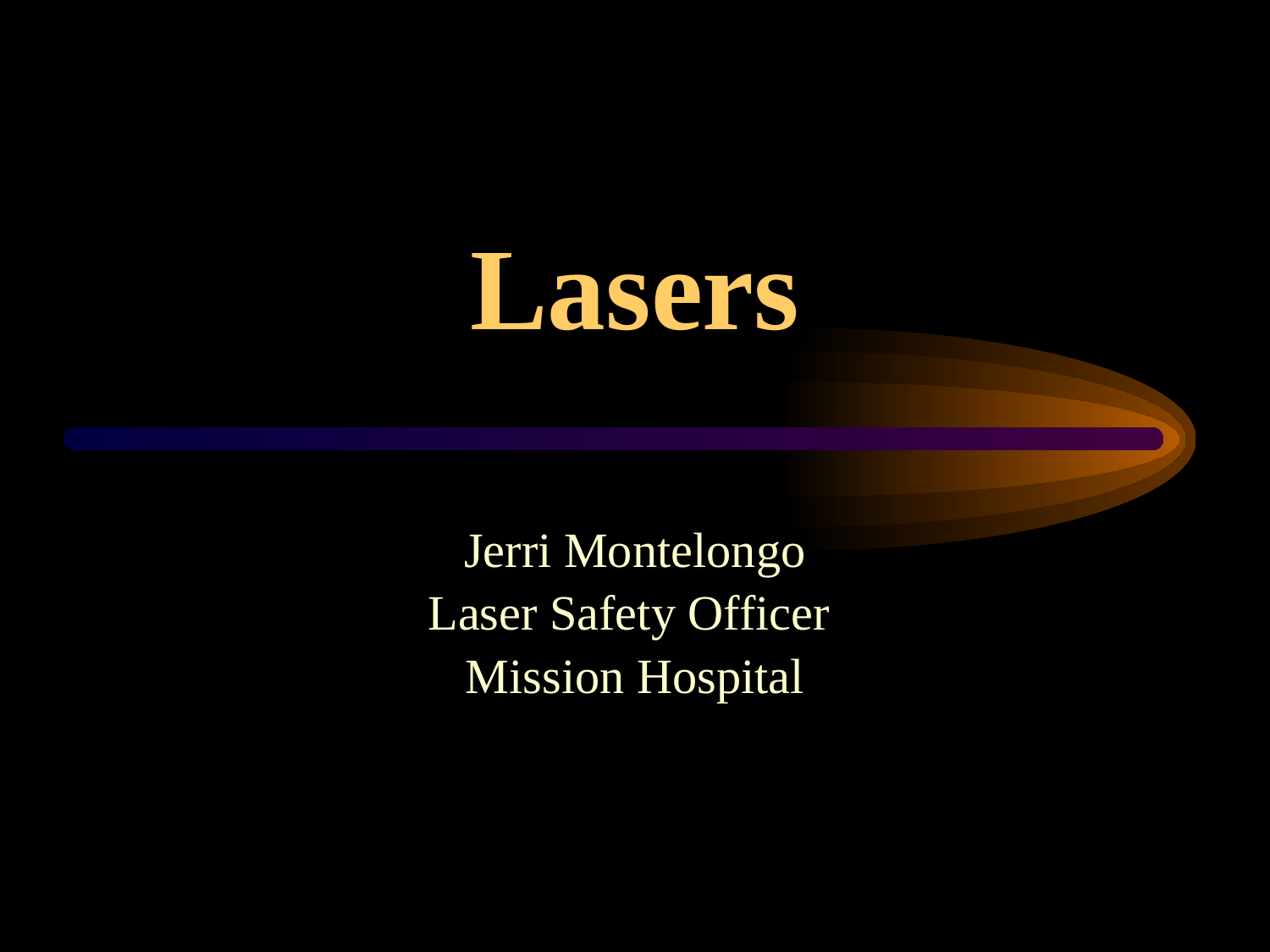

# Lasers
Jerri Montelongo
Laser Safety Officer
Mission Hospital